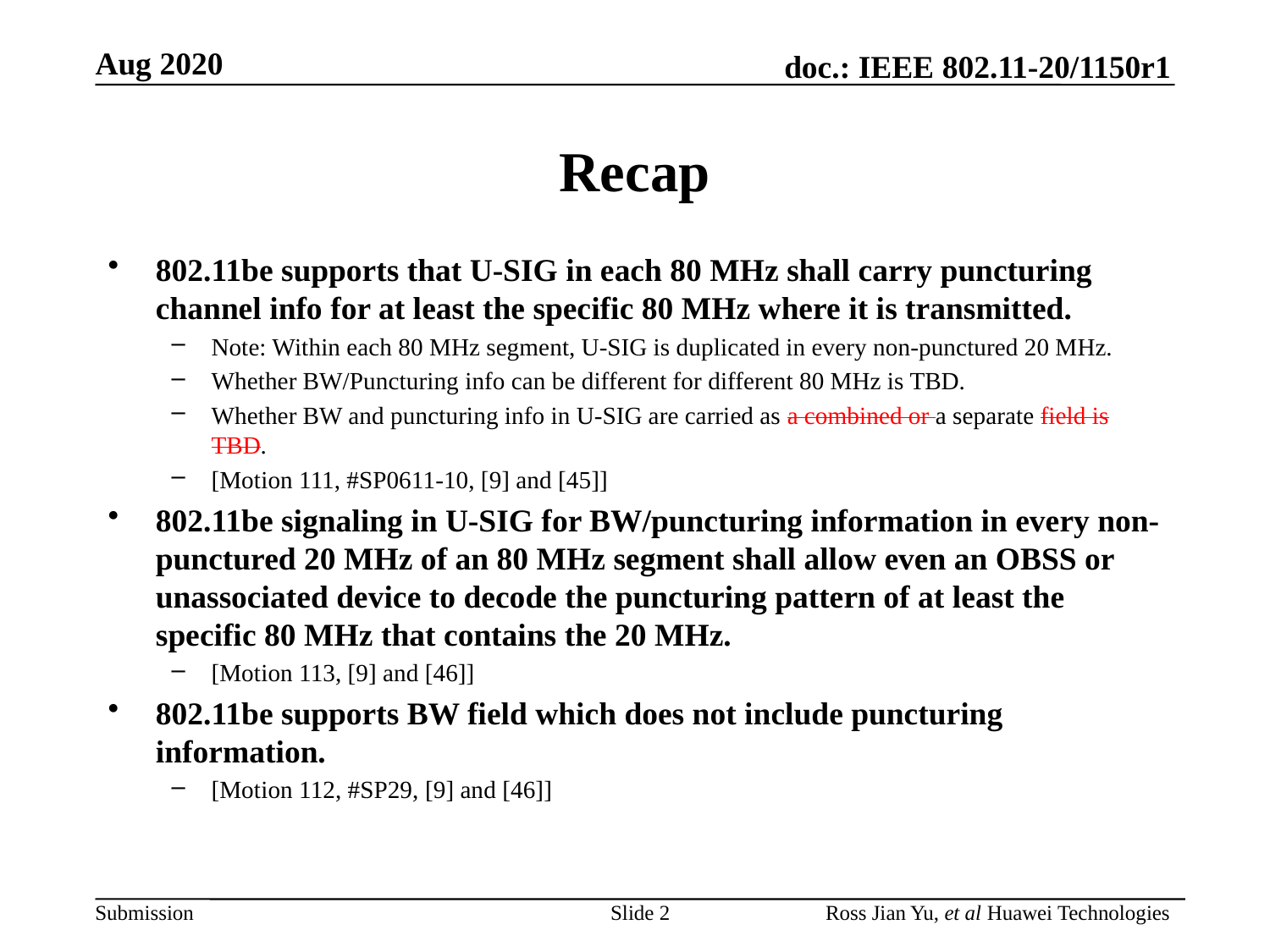

# Recap
802.11be supports that U-SIG in each 80 MHz shall carry puncturing channel info for at least the specific 80 MHz where it is transmitted.
Note: Within each 80 MHz segment, U-SIG is duplicated in every non-punctured 20 MHz.
Whether BW/Puncturing info can be different for different 80 MHz is TBD.
Whether BW and puncturing info in U-SIG are carried as a combined or a separate field is TBD.
[Motion 111, #SP0611-10, [9] and [45]]
802.11be signaling in U-SIG for BW/puncturing information in every non-punctured 20 MHz of an 80 MHz segment shall allow even an OBSS or unassociated device to decode the puncturing pattern of at least the specific 80 MHz that contains the 20 MHz.
[Motion 113, [9] and [46]]
802.11be supports BW field which does not include puncturing information.
[Motion 112, #SP29, [9] and [46]]

Slide 2